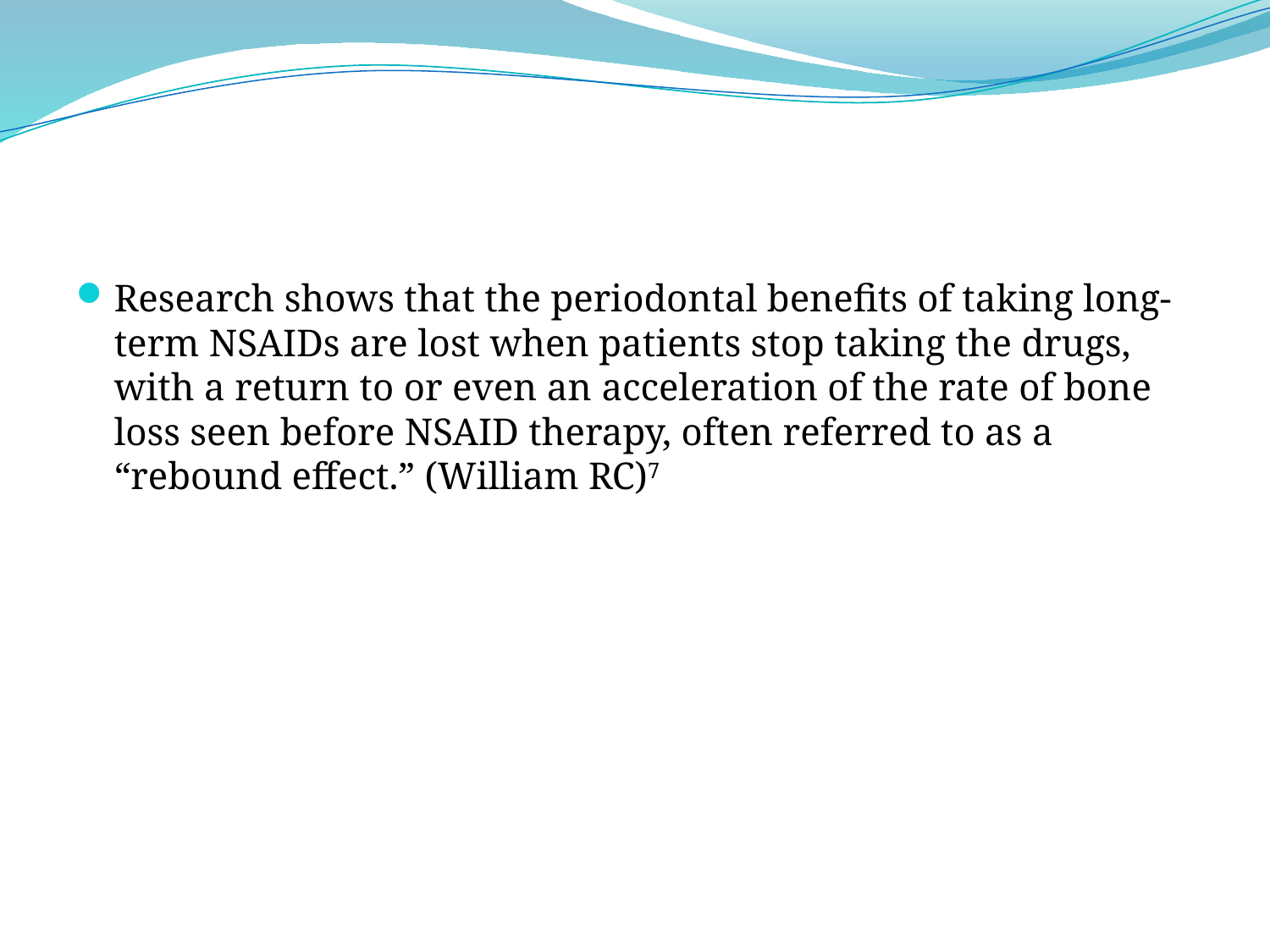

Research shows that the periodontal benefits of taking long-term NSAIDs are lost when patients stop taking the drugs, with a return to or even an acceleration of the rate of bone loss seen before NSAID therapy, often referred to as a “rebound effect.” (William RC)7